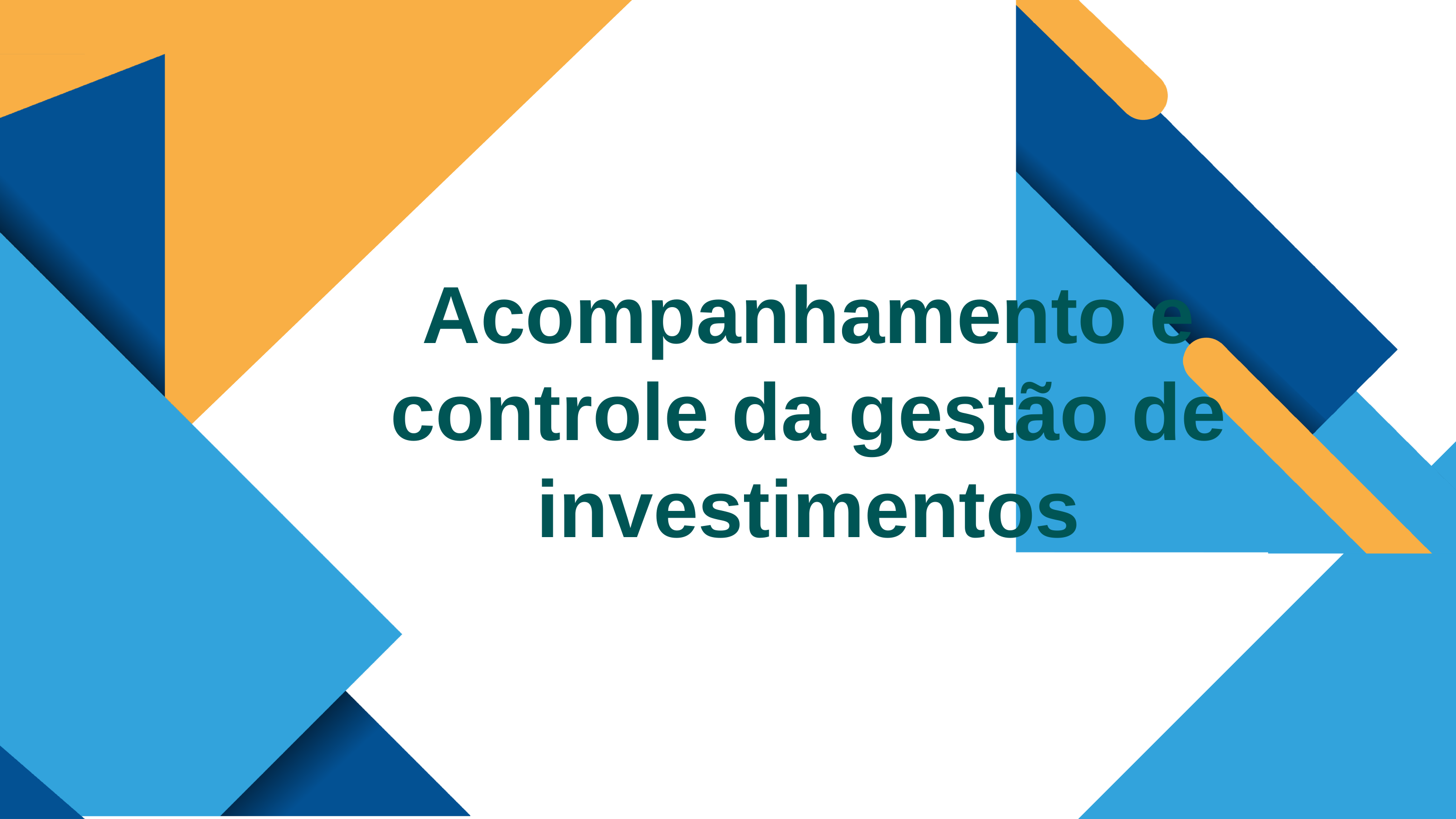

Acompanhamento e controle da gestão de investimentos